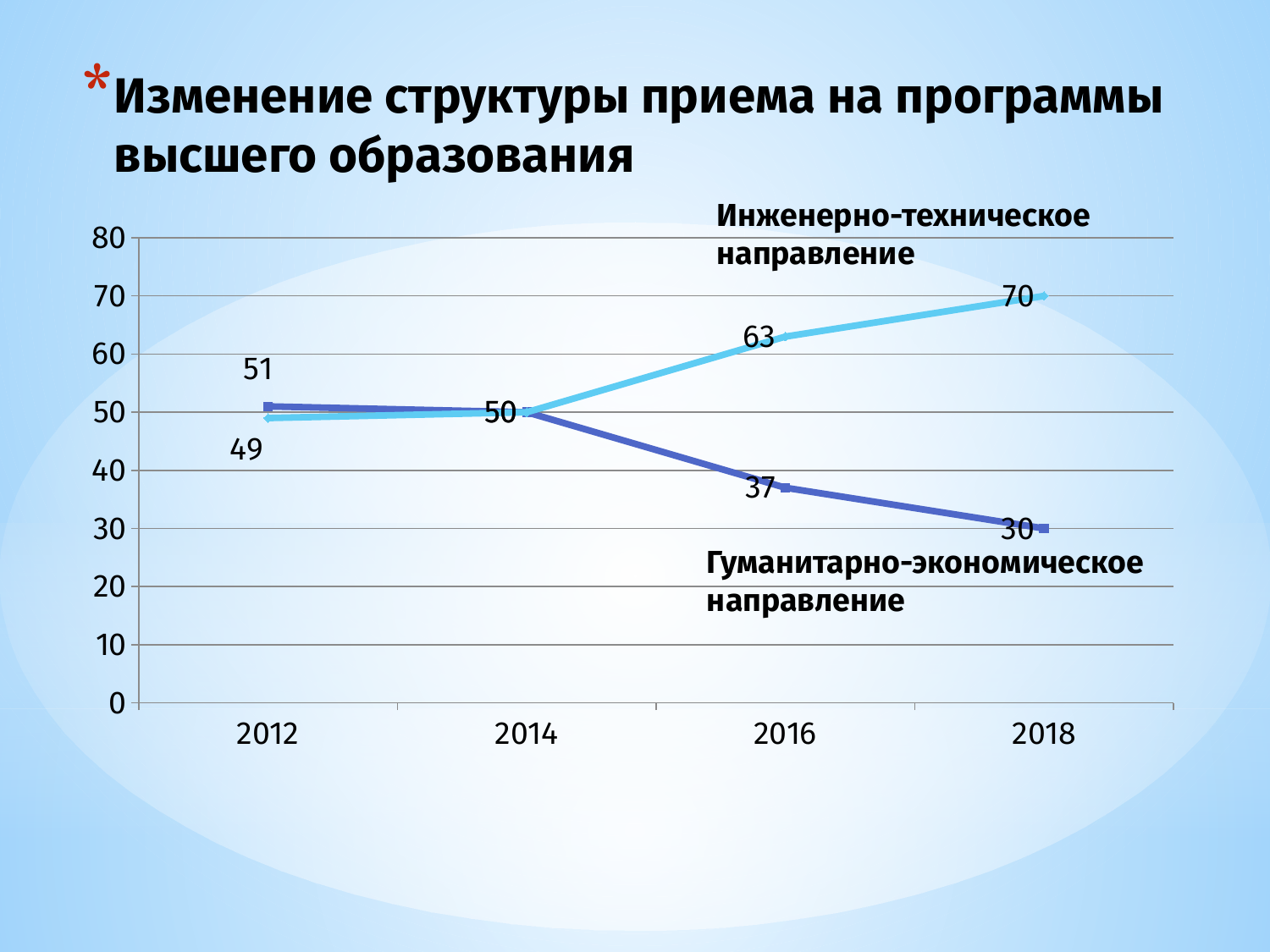

# Изменение структуры приема на программы высшего образования
Инженерно-техническое направление

### Chart

| Category | #REF! | #REF! |
|---|---|---|
| 2012 | 51.0 | 49.0 |
| 2014 | 50.0 | 50.0 |
| 2016 | 37.0 | 63.0 |
| 2018 | 30.0 | 70.0 |
Гуманитарно-экономическое направление